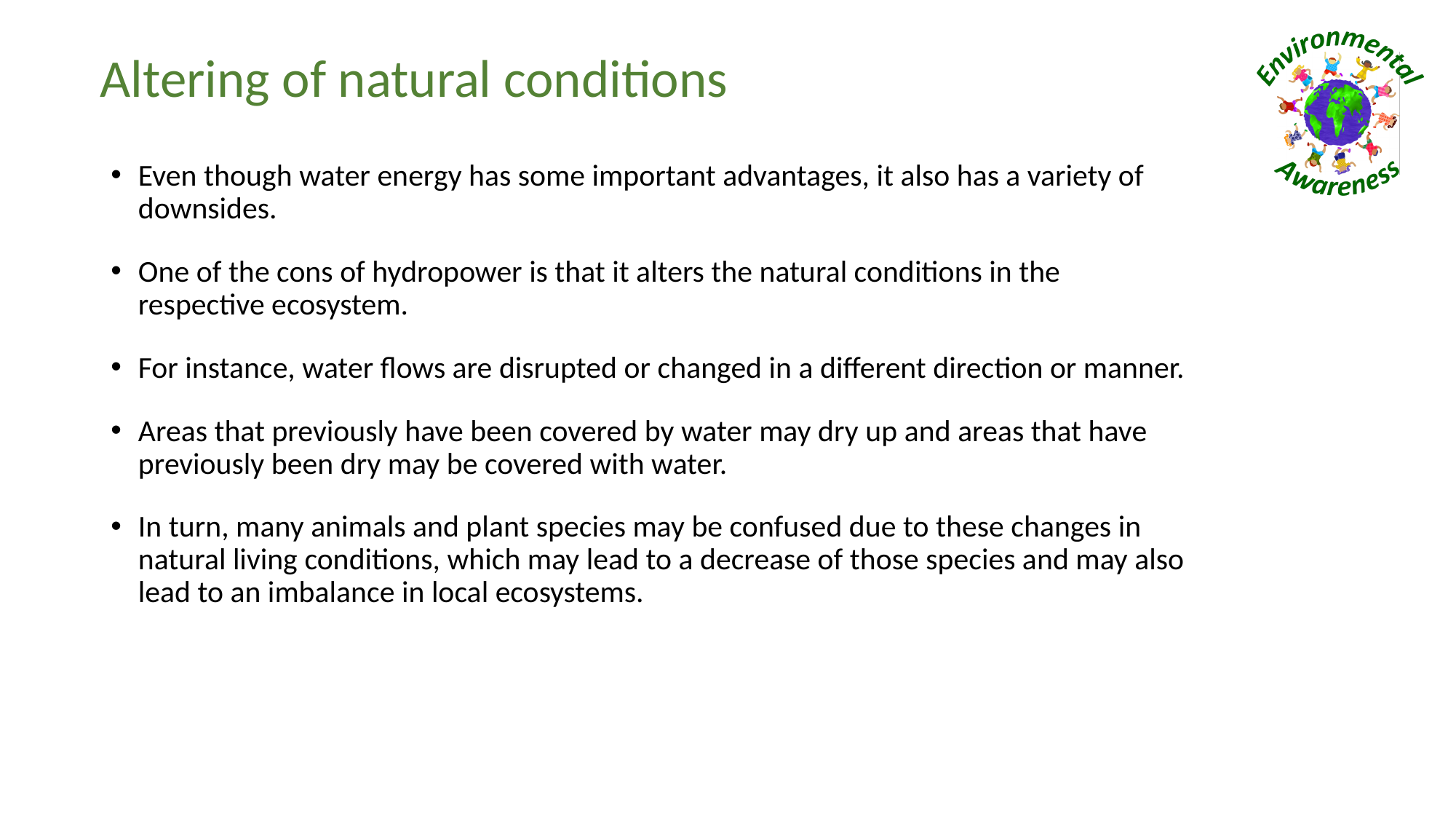

# Altering of natural conditions
Even though water energy has some important advantages, it also has a variety of downsides.
One of the cons of hydropower is that it alters the natural conditions in the respective ecosystem.
For instance, water flows are disrupted or changed in a different direction or manner.
Areas that previously have been covered by water may dry up and areas that have previously been dry may be covered with water.
In turn, many animals and plant species may be confused due to these changes in natural living conditions, which may lead to a decrease of those species and may also lead to an imbalance in local ecosystems.